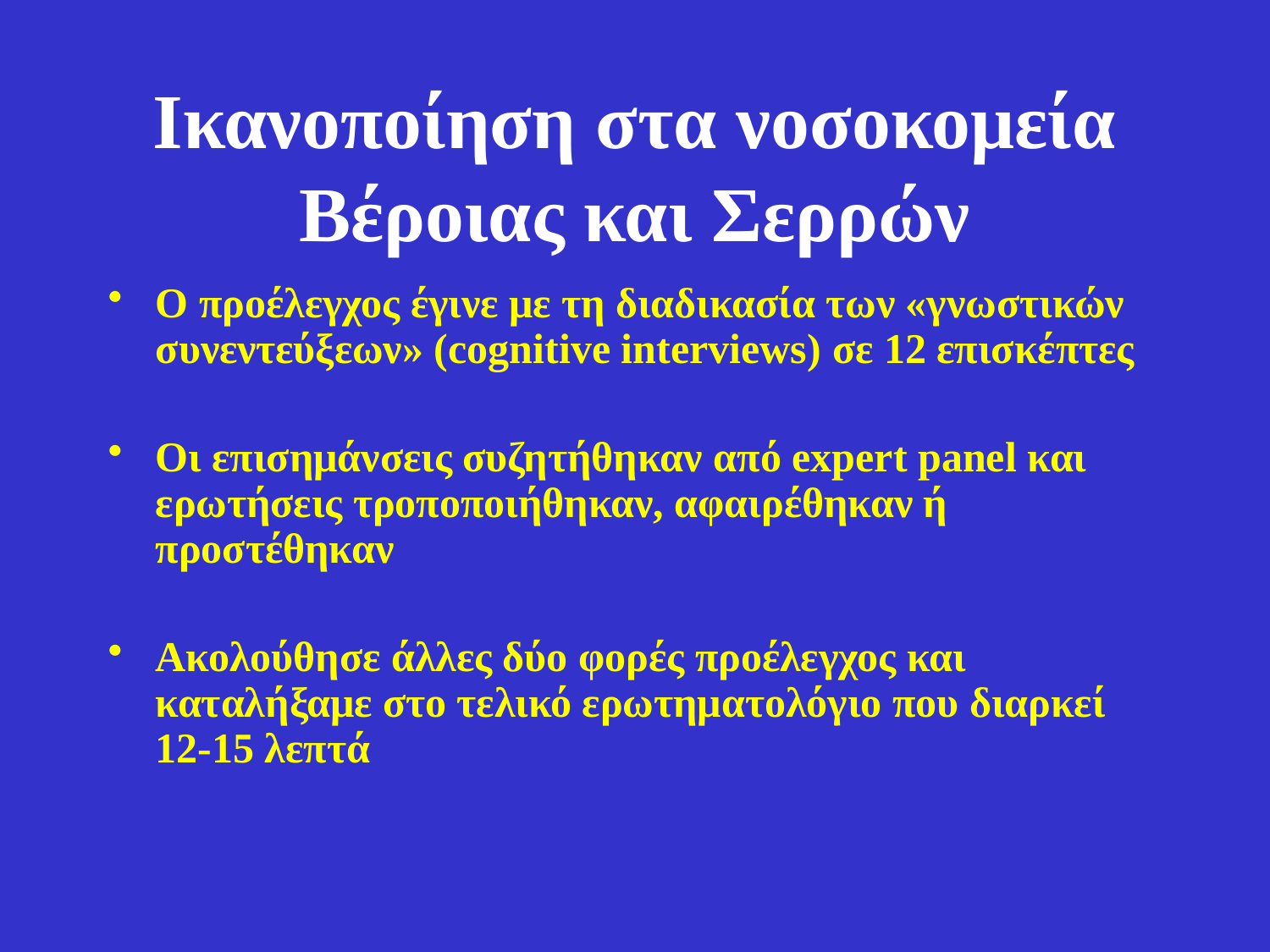

# Ικανοποίηση στα νοσοκομεία Βέροιας και Σερρών
Ο προέλεγχος έγινε με τη διαδικασία των «γνωστικών συνεντεύξεων» (cognitive interviews) σε 12 επισκέπτες

Οι επισημάνσεις συζητήθηκαν από expert panel και ερωτήσεις τροποποιήθηκαν, αφαιρέθηκαν ή προστέθηκαν

Ακολούθησε άλλες δύο φορές προέλεγχος και καταλήξαμε στο τελικό ερωτηματολόγιο που διαρκεί 12-15 λεπτά